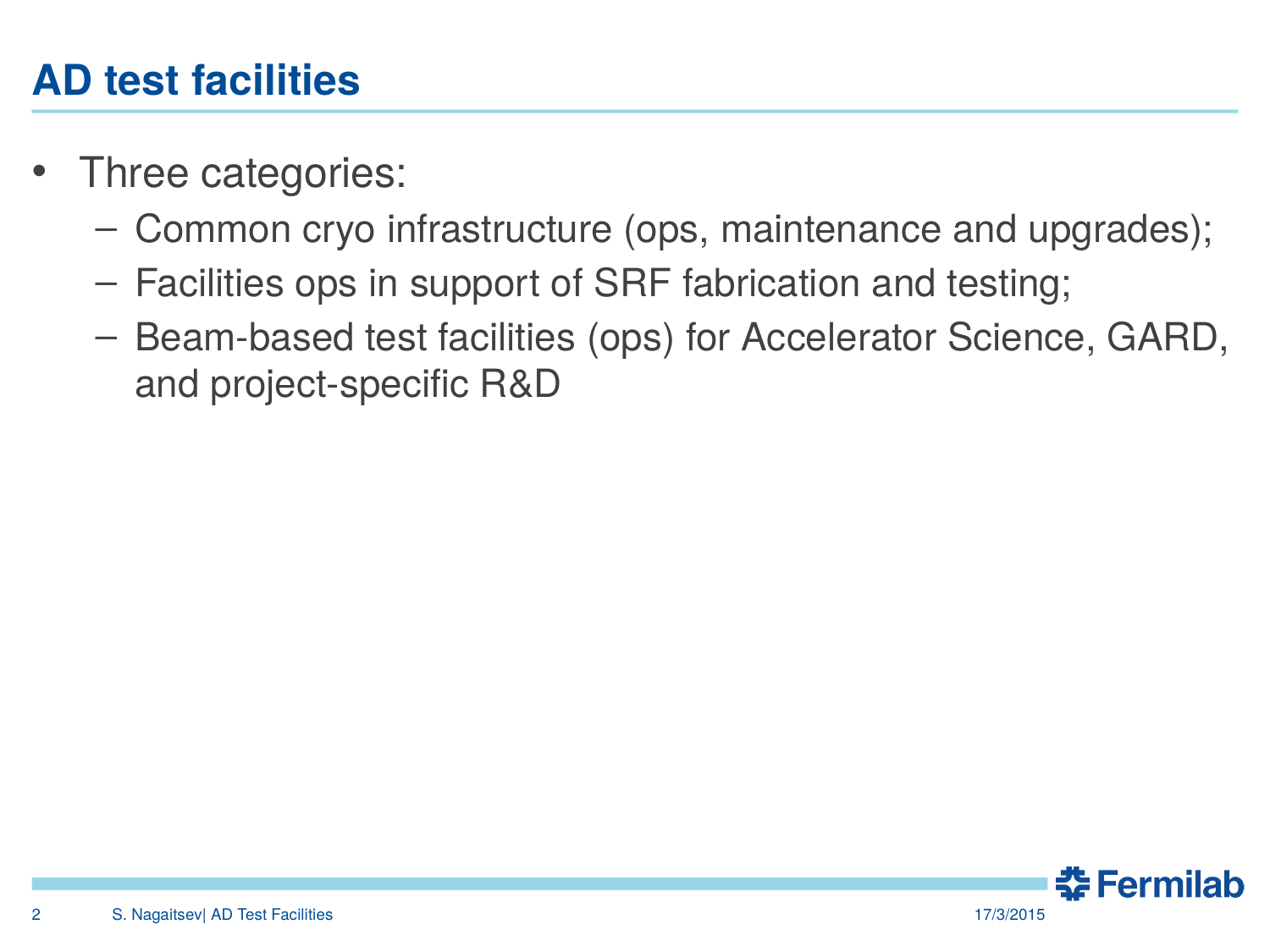

# AD test facilities
Three categories:
Common cryo infrastructure (ops, maintenance and upgrades);
Facilities ops in support of SRF fabrication and testing;
Beam-based test facilities (ops) for Accelerator Science, GARD, and project-specific R&D
2
S. Nagaitsev| AD Test Facilities
17/3/2015